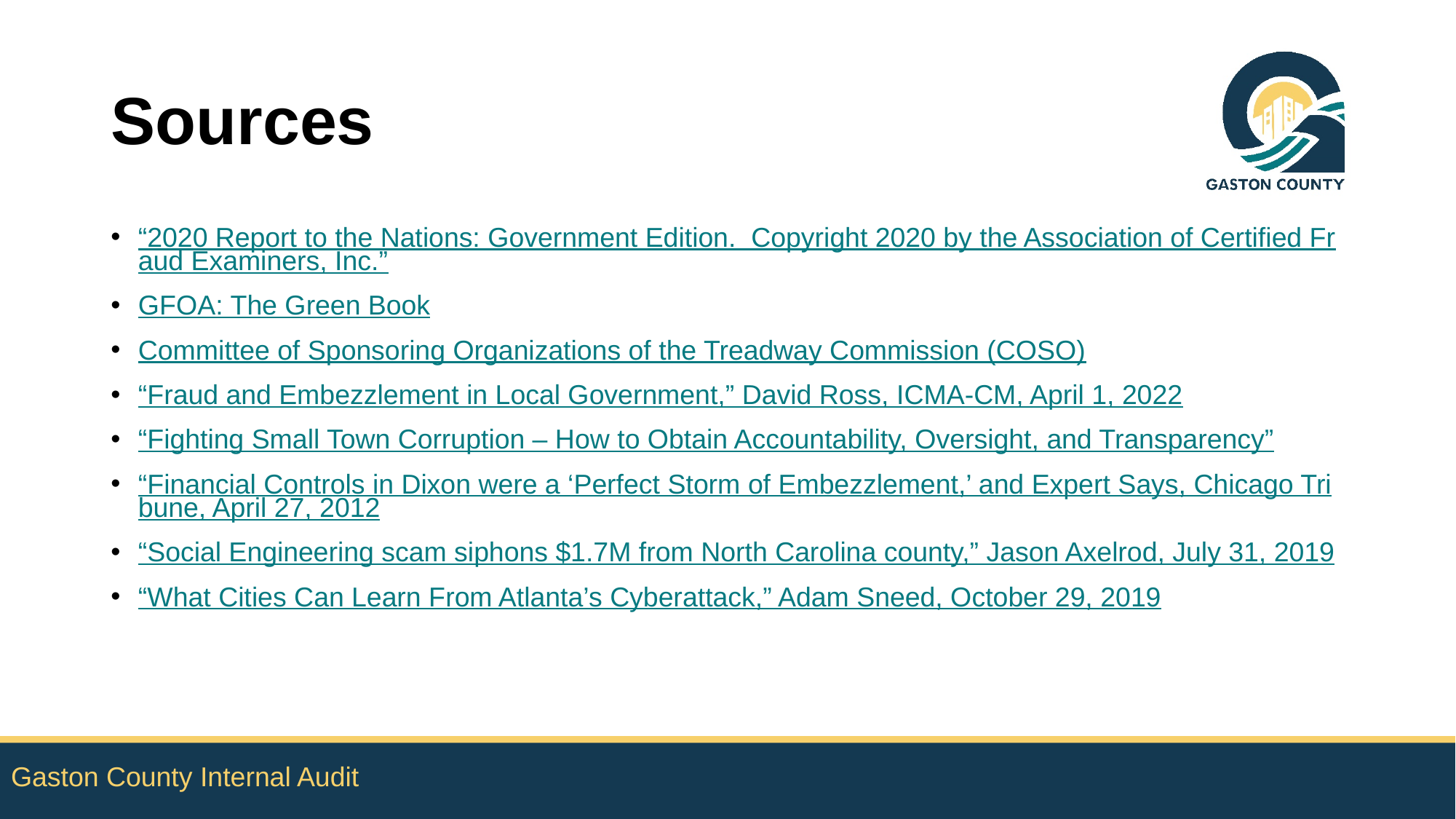

# Sources
“2020 Report to the Nations: Government Edition.  Copyright 2020 by the Association of Certified Fraud Examiners, Inc.”
GFOA: The Green Book
Committee of Sponsoring Organizations of the Treadway Commission (COSO)
“Fraud and Embezzlement in Local Government,” David Ross, ICMA-CM, April 1, 2022
“Fighting Small Town Corruption – How to Obtain Accountability, Oversight, and Transparency”
“Financial Controls in Dixon were a ‘Perfect Storm of Embezzlement,’ and Expert Says, Chicago Tribune, April 27, 2012
“Social Engineering scam siphons $1.7M from North Carolina county,” Jason Axelrod, July 31, 2019
“What Cities Can Learn From Atlanta’s Cyberattack,” Adam Sneed, October 29, 2019
Gaston County Internal Audit